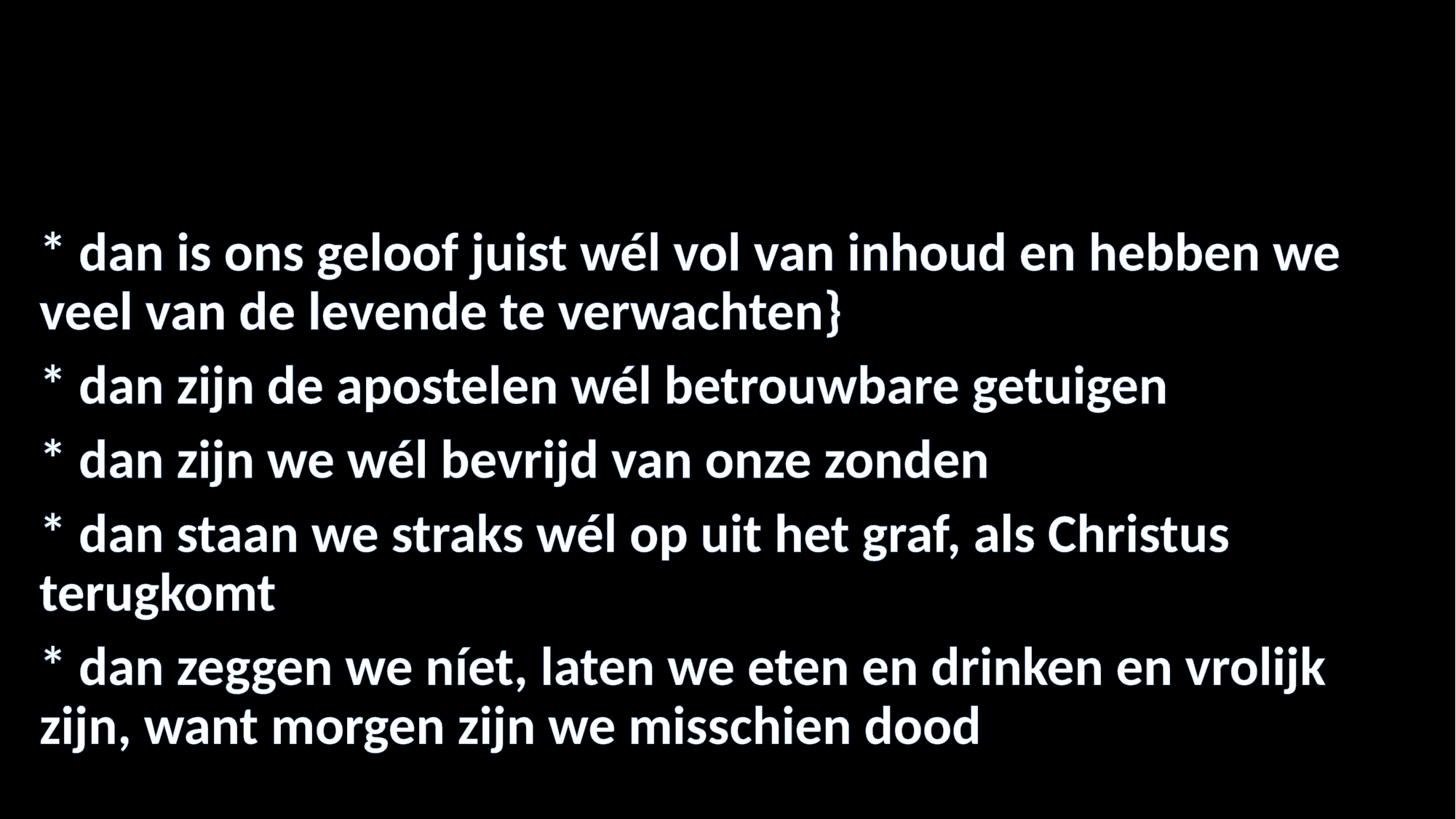

#
* dan is ons geloof juist wél vol van inhoud en hebben we veel van de levende te verwachten}
* dan zijn de apostelen wél betrouwbare getuigen
* dan zijn we wél bevrijd van onze zonden
* dan staan we straks wél op uit het graf, als Christus terugkomt
* dan zeggen we níet, laten we eten en drinken en vrolijk zijn, want morgen zijn we misschien dood